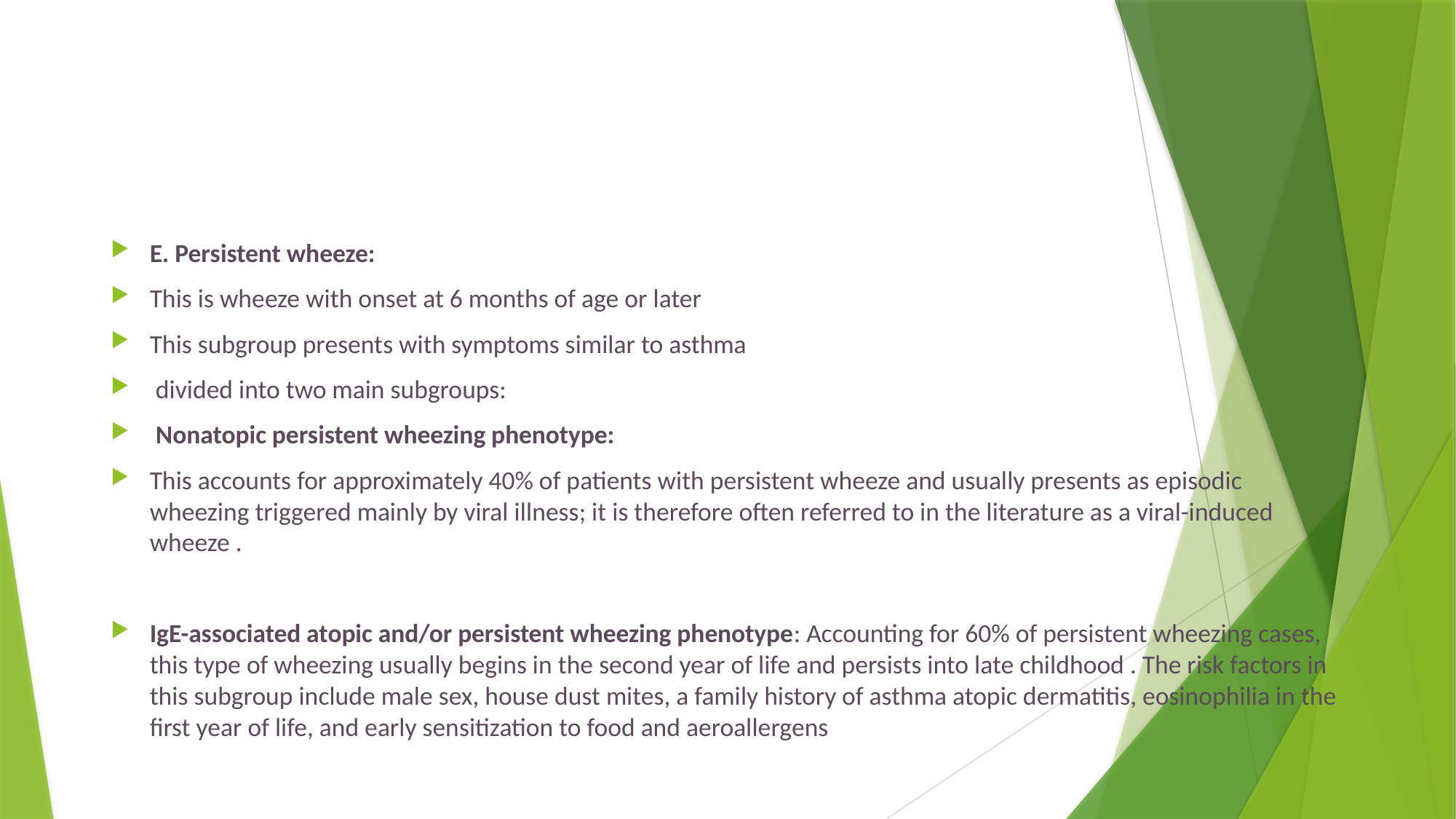

#
E. Persistent wheeze:
This is wheeze with onset at 6 months of age or later
This subgroup presents with symptoms similar to asthma
 divided into two main subgroups:
 Nonatopic persistent wheezing phenotype:
This accounts for approximately 40% of patients with persistent wheeze and usually presents as episodic wheezing triggered mainly by viral illness; it is therefore often referred to in the literature as a viral-induced wheeze .

IgE-associated atopic and/or persistent wheezing phenotype: Accounting for 60% of persistent wheezing cases, this type of wheezing usually begins in the second year of life and persists into late childhood . The risk factors in this subgroup include male sex, house dust mites, a family history of asthma atopic dermatitis, eosinophilia in the first year of life, and early sensitization to food and aeroallergens